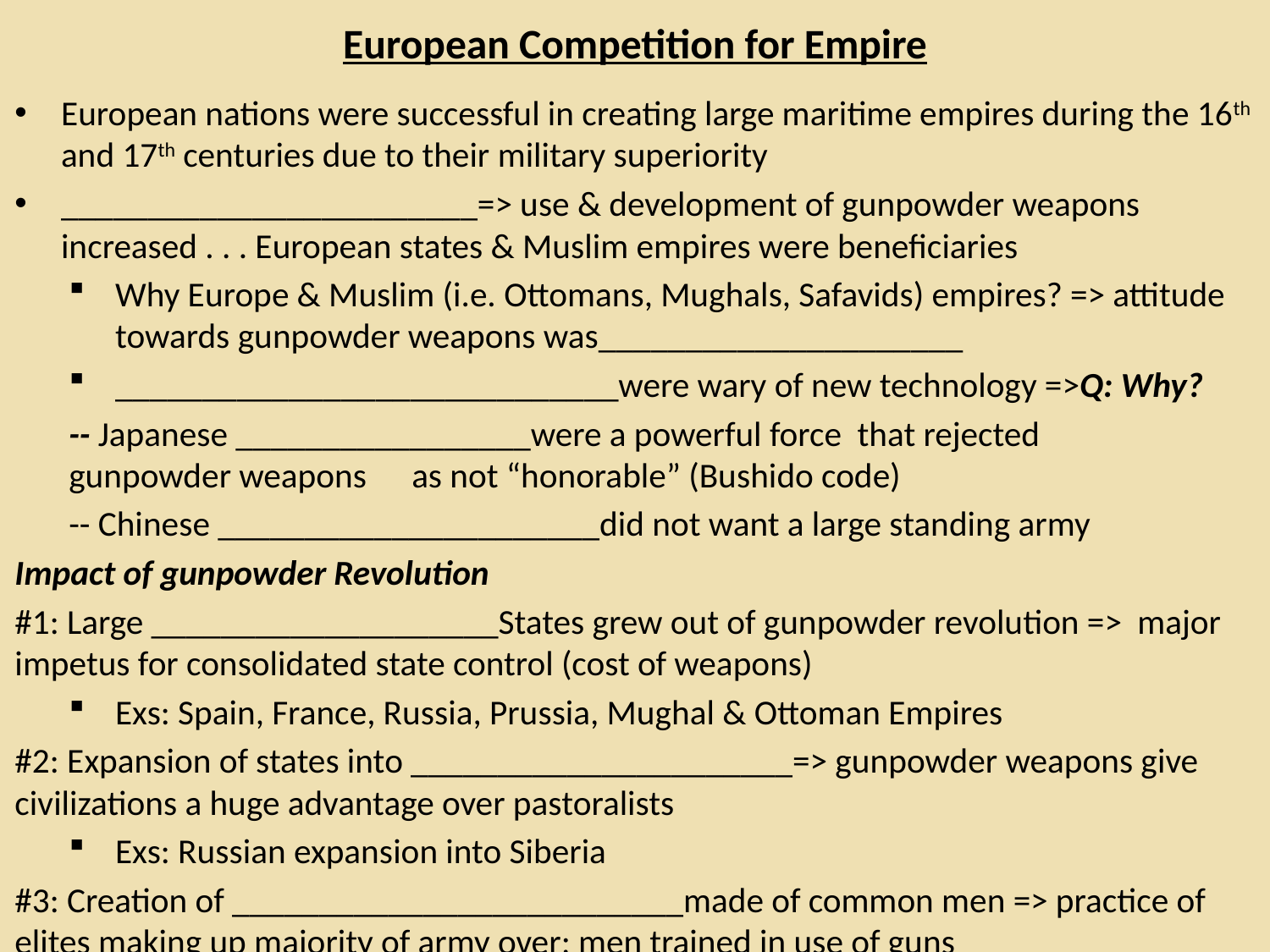

# European Competition for Empire
European nations were successful in creating large maritime empires during the 16th and 17th centuries due to their military superiority
________________________=> use & development of gunpowder weapons increased . . . European states & Muslim empires were beneficiaries
Why Europe & Muslim (i.e. Ottomans, Mughals, Safavids) empires? => attitude towards gunpowder weapons was_____________________
_____________________________were wary of new technology =>Q: Why?
	-- Japanese _________________were a powerful force  that rejected 	gunpowder weapons 	as not “honorable” (Bushido code)
	-- Chinese ______________________did not want a large standing army
Impact of gunpowder Revolution
#1: Large ____________________States grew out of gunpowder revolution =>  major impetus for consolidated state control (cost of weapons)
Exs: Spain, France, Russia, Prussia, Mughal & Ottoman Empires
#2: Expansion of states into ______________________=> gunpowder weapons give civilizations a huge advantage over pastoralists
Exs: Russian expansion into Siberia
#3: Creation of __________________________made of common men => practice of elites making up majority of army over; men trained in use of guns